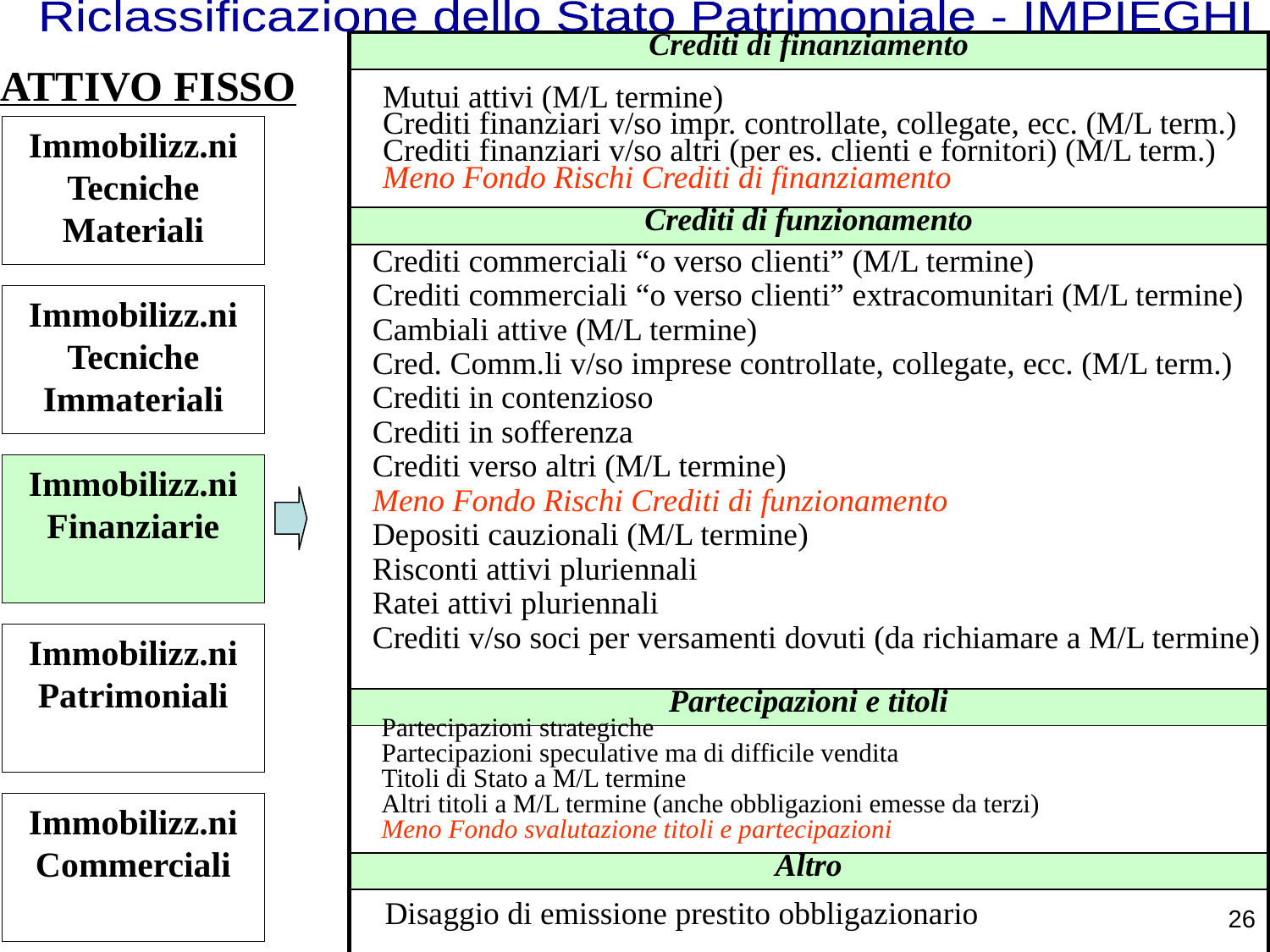

Riclassificazione dello Stato Patrimoniale - IMPIEGHI
| Crediti di finanziamento |
| --- |
|  |
| Crediti di funzionamento |
|  |
| Partecipazioni e titoli |
|  |
| Altro |
|  |
ATTIVO FISSO
Mutui attivi (M/L termine)
Crediti finanziari v/so impr. controllate, collegate, ecc. (M/L term.)
Crediti finanziari v/so altri (per es. clienti e fornitori) (M/L term.)
Meno Fondo Rischi Crediti di finanziamento
Immobilizz.ni Tecniche Materiali
Crediti commerciali “o verso clienti” (M/L termine)
Crediti commerciali “o verso clienti” extracomunitari (M/L termine)
Cambiali attive (M/L termine)
Cred. Comm.li v/so imprese controllate, collegate, ecc. (M/L term.)
Crediti in contenzioso
Crediti in sofferenza
Crediti verso altri (M/L termine)
Meno Fondo Rischi Crediti di funzionamento
Depositi cauzionali (M/L termine)
Risconti attivi pluriennali
Ratei attivi pluriennali
Crediti v/so soci per versamenti dovuti (da richiamare a M/L termine)
Immobilizz.ni Tecniche Immateriali
Immobilizz.ni Finanziarie

Immobilizz.ni Patrimoniali
Partecipazioni strategiche
Partecipazioni speculative ma di difficile vendita
Titoli di Stato a M/L termine
Altri titoli a M/L termine (anche obbligazioni emesse da terzi)
Meno Fondo svalutazione titoli e partecipazioni

Immobilizz.ni Commerciali
26
Disaggio di emissione prestito obbligazionario